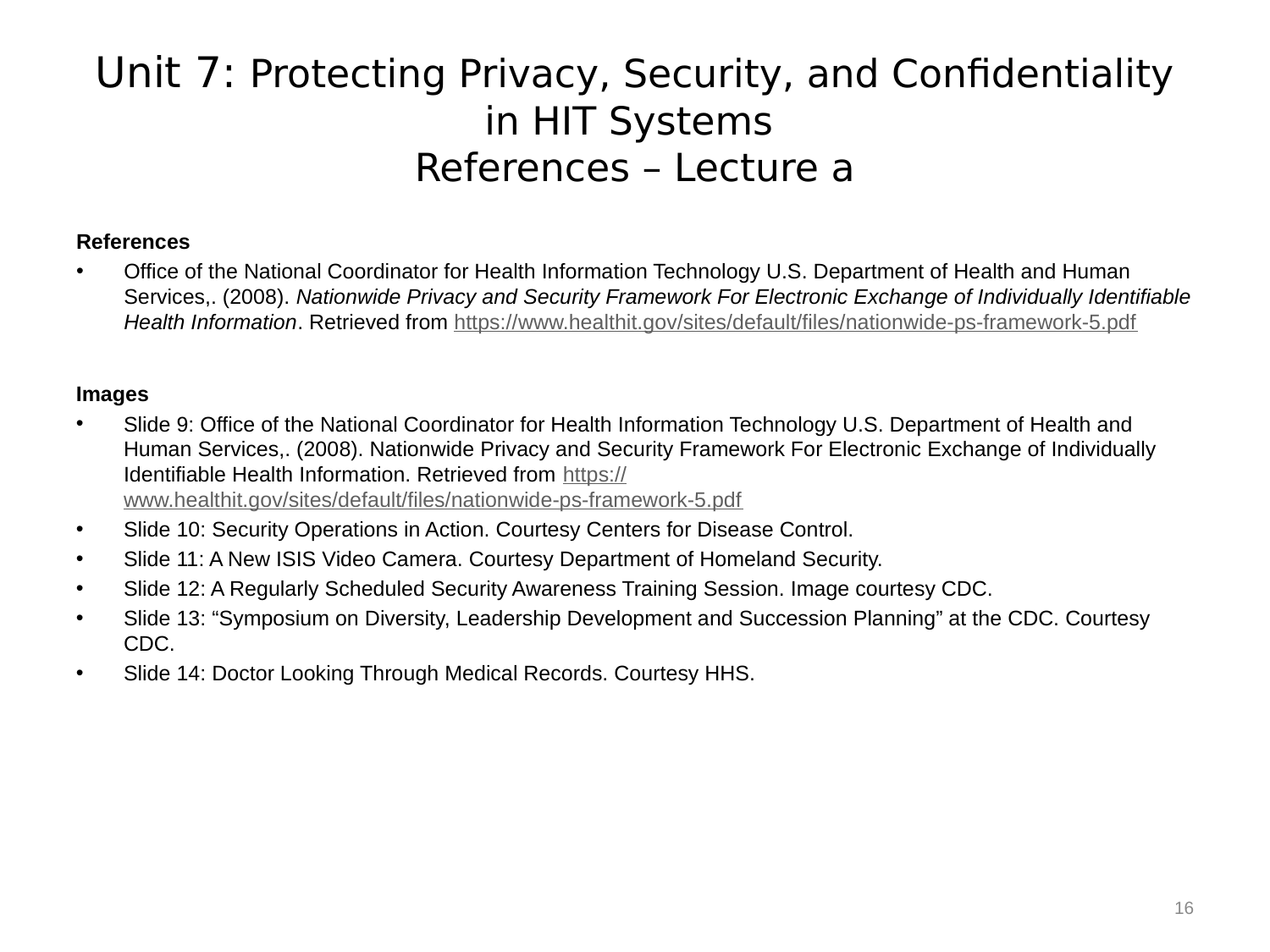

# Unit 7: Protecting Privacy, Security, and Confidentiality in HIT Systems References – Lecture a
References
Office of the National Coordinator for Health Information Technology U.S. Department of Health and Human Services,. (2008). Nationwide Privacy and Security Framework For Electronic Exchange of Individually Identifiable Health Information. Retrieved from https://www.healthit.gov/sites/default/files/nationwide-ps-framework-5.pdf
Images
Slide 9: Office of the National Coordinator for Health Information Technology U.S. Department of Health and Human Services,. (2008). Nationwide Privacy and Security Framework For Electronic Exchange of Individually Identifiable Health Information. Retrieved from https://www.healthit.gov/sites/default/files/nationwide-ps-framework-5.pdf
Slide 10: Security Operations in Action. Courtesy Centers for Disease Control.
Slide 11: A New ISIS Video Camera. Courtesy Department of Homeland Security.
Slide 12: A Regularly Scheduled Security Awareness Training Session. Image courtesy CDC.
Slide 13: “Symposium on Diversity, Leadership Development and Succession Planning” at the CDC. Courtesy CDC.
Slide 14: Doctor Looking Through Medical Records. Courtesy HHS.
16